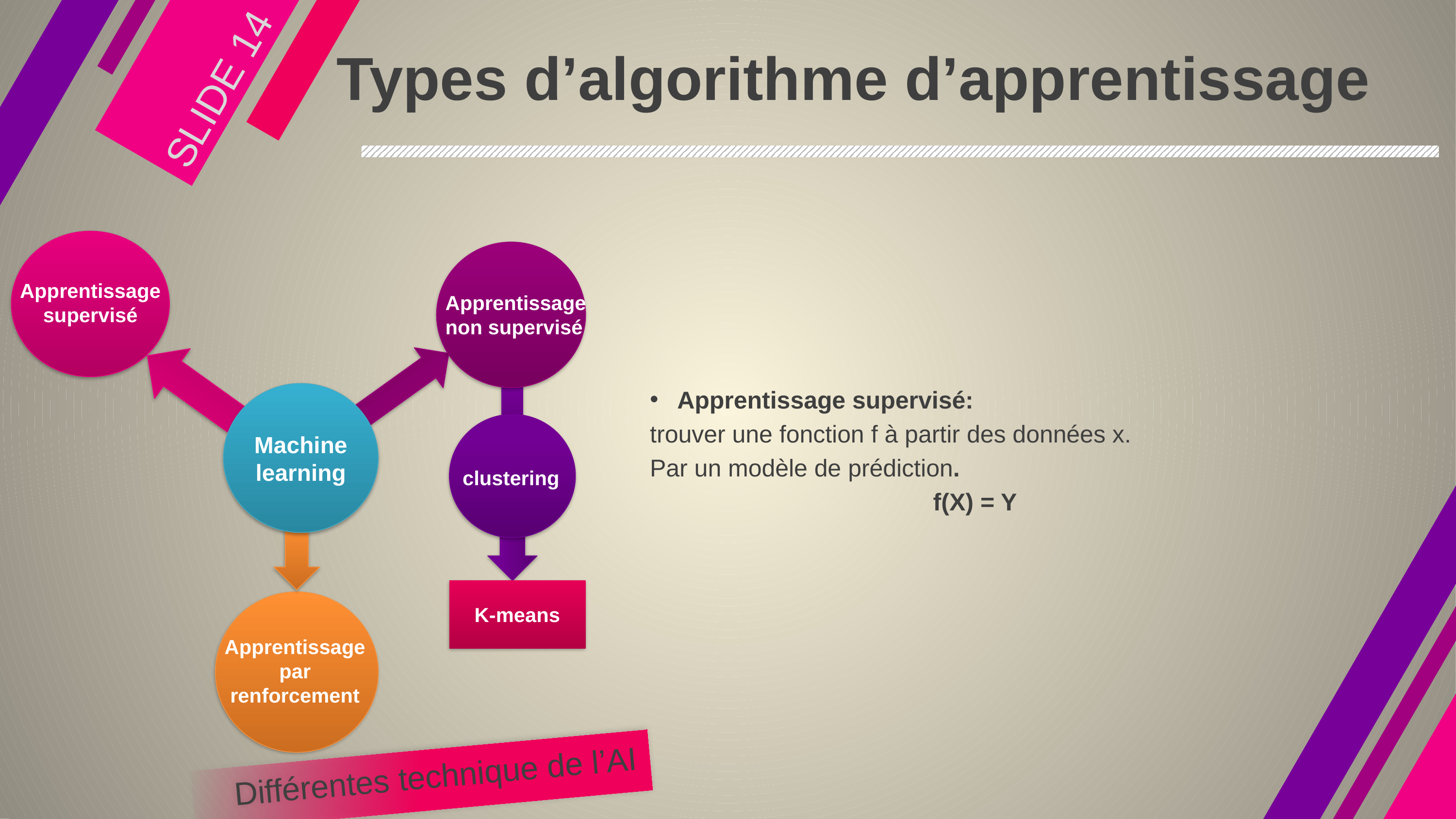

# Types d’algorithme d’apprentissage
14

Apprentissage supervisé
Apprentissage non supervisé

Apprentissage supervisé:
trouver une fonction f à partir des données x.
Par un modèle de prédiction.
f(X) = Y

Machine learning

clustering

K-means
Apprentissage par renforcement
Différentes technique de l’AI